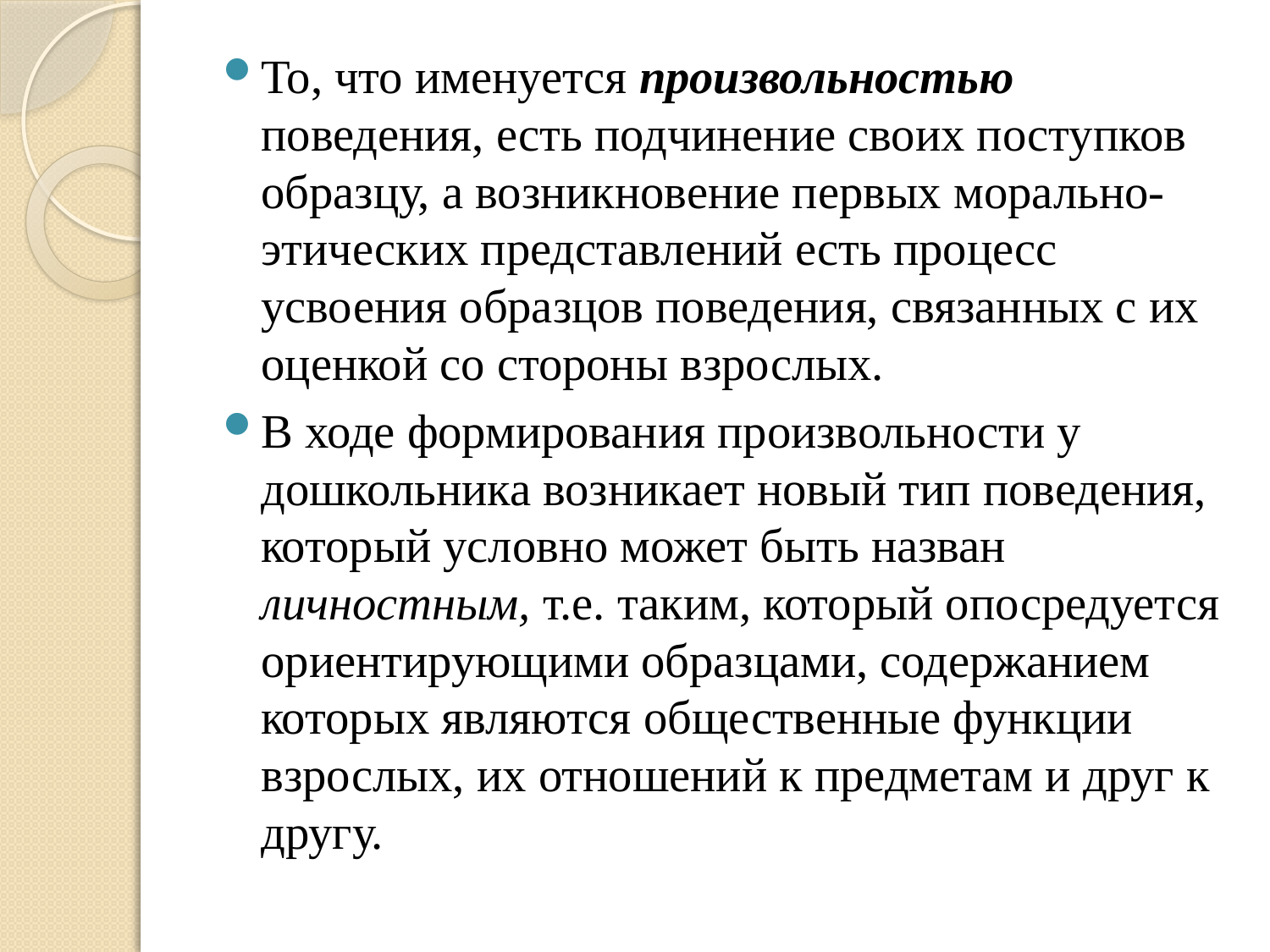

То, что именуется произвольностью поведения, есть подчинение своих поступков образцу, а возникновение первых морально-этических представлений есть процесс усвоения образцов поведения, связанных с их оценкой со стороны взрослых.
В ходе формирования произвольности у дошкольника возникает новый тип поведения, который условно может быть назван личностным, т.е. таким, который опосредуется ориентирующими образцами, содержанием которых являются общественные функции взрослых, их отношений к предметам и друг к другу.